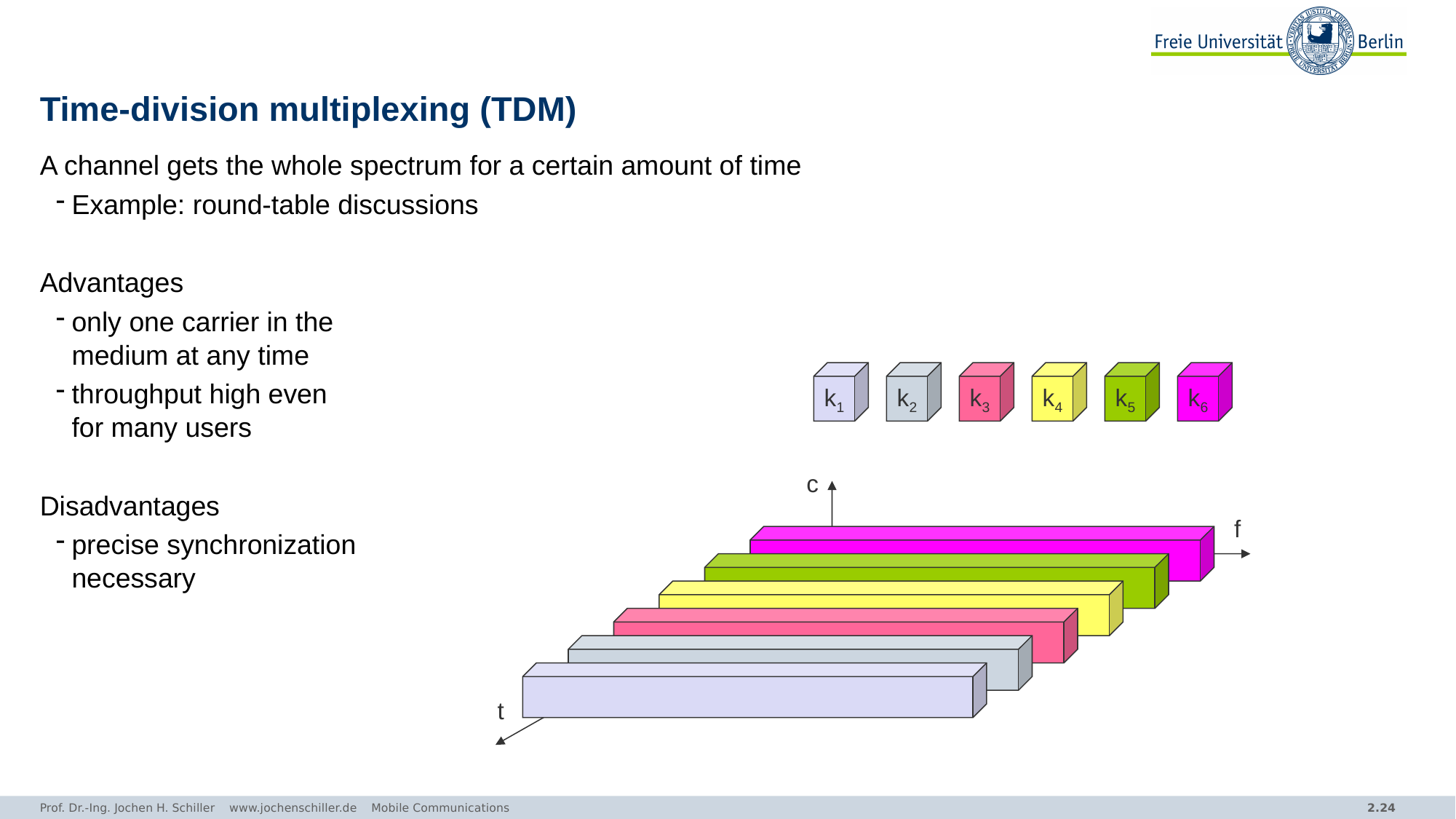

# Time-division multiplexing (TDM)
A channel gets the whole spectrum for a certain amount of time
Example: round-table discussions

Advantages
only one carrier in the
medium at any time
throughput high even
for many users

Disadvantages
precise synchronization
necessary
k1
k2
k3
k4
k5
k6
c

f

t
Prof. Dr.-Ing. Jochen H. Schiller    www.jochenschiller.de    Mobile Communications